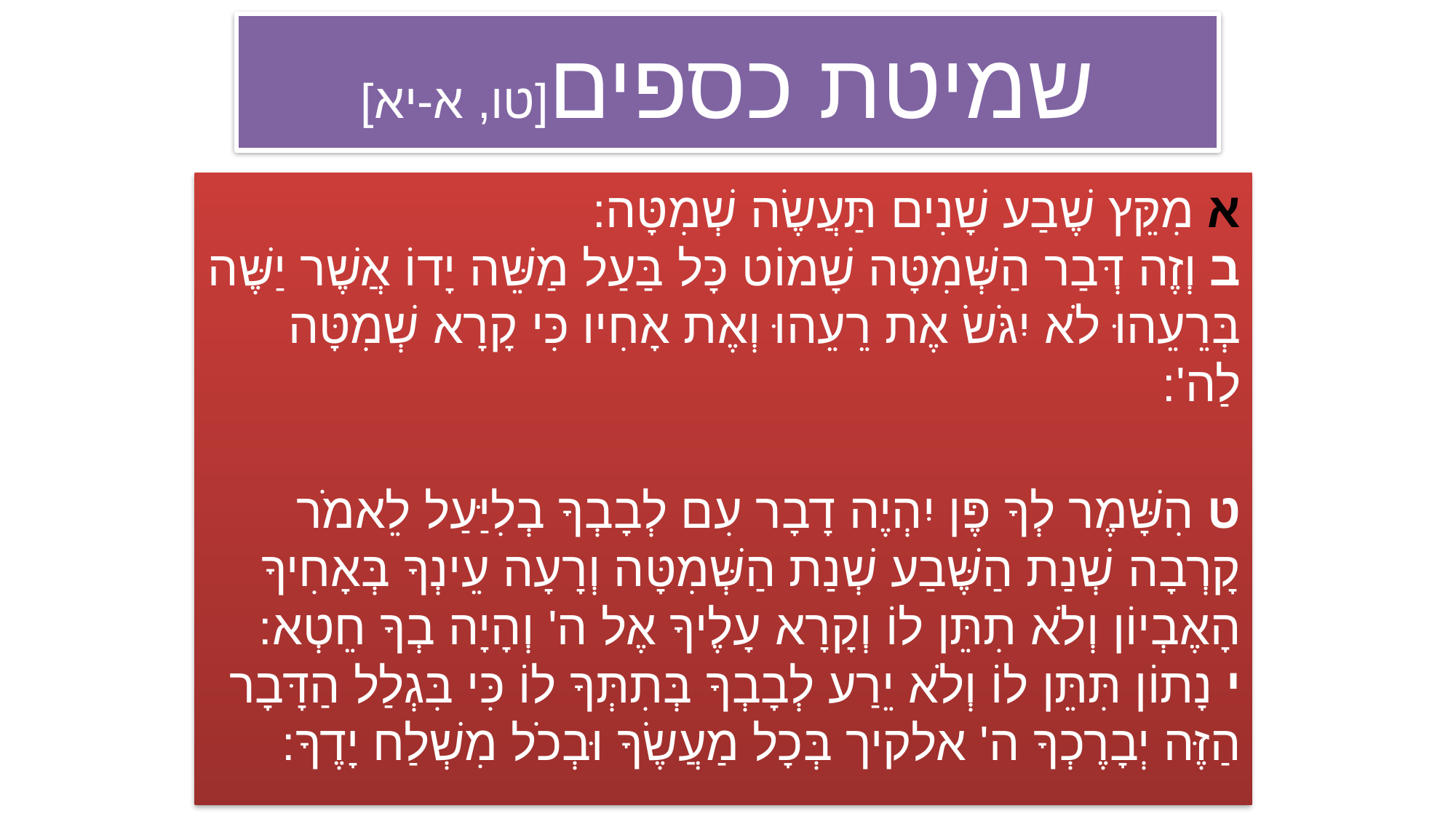

# שמיטת כספים[טו, א-יא]
א מִקֵּץ שֶׁבַע שָׁנִים תַּעֲשֶׂה שְׁמִטָּה: 
ב וְזֶה דְּבַר הַשְּׁמִטָּה שָׁמוֹט כָּל בַּעַל מַשֵּׁה יָדוֹ אֲשֶׁר יַשֶּׁה בְּרֵעֵהוּ לֹא יִגֹּשׂ אֶת רֵעֵהוּ וְאֶת אָחִיו כִּי קָרָא שְׁמִטָּה לַה':
ט הִשָּׁמֶר לְךָ פֶּן יִהְיֶה דָבָר עִם לְבָבְךָ בְלִיַּעַל לֵאמֹר קָרְבָה שְׁנַת הַשֶּׁבַע שְׁנַת הַשְּׁמִטָּה וְרָעָה עֵינְךָ בְּאָחִיךָ הָאֶבְיוֹן וְלֹא תִתֵּן לוֹ וְקָרָא עָלֶיךָ אֶל ה' וְהָיָה בְךָ חֵטְא: 
י נָתוֹן תִּתֵּן לוֹ וְלֹא יֵרַע לְבָבְךָ בְּתִתְּךָ לוֹ כִּי בִּגְלַל הַדָּבָר הַזֶּה יְבָרֶכְךָ ה' אלקיך בְּכָל מַעֲשֶׂךָ וּבְכֹל מִשְׁלַח יָדֶךָ: